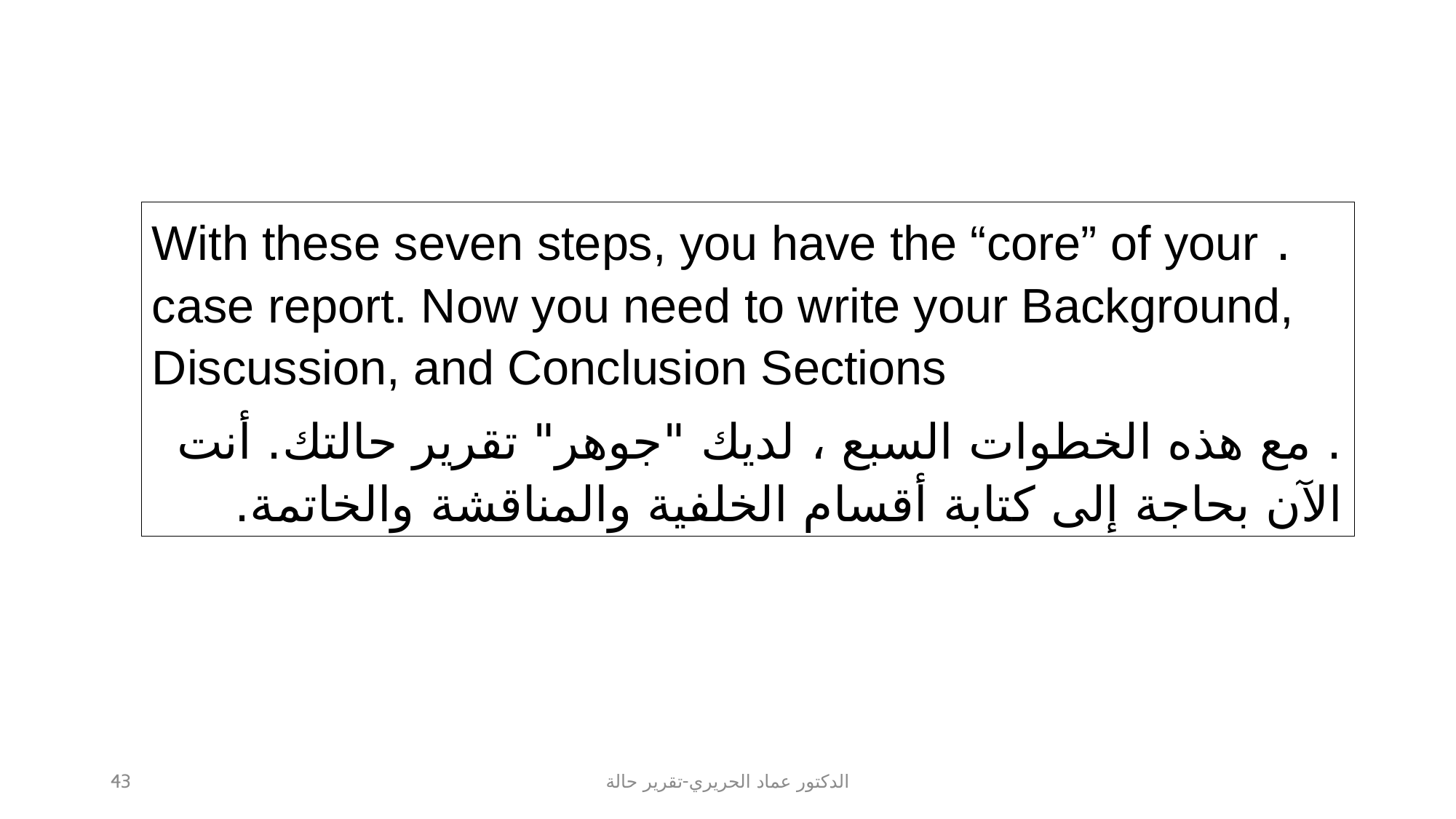

. With these seven steps, you have the “core” of your case report. Now you need to write your Background, Discussion, and Conclusion Sections
. مع هذه الخطوات السبع ، لديك "جوهر" تقرير حالتك. أنت الآن بحاجة إلى كتابة أقسام الخلفية والمناقشة والخاتمة.
43
الدكتور عماد الحريري-تقرير حالة